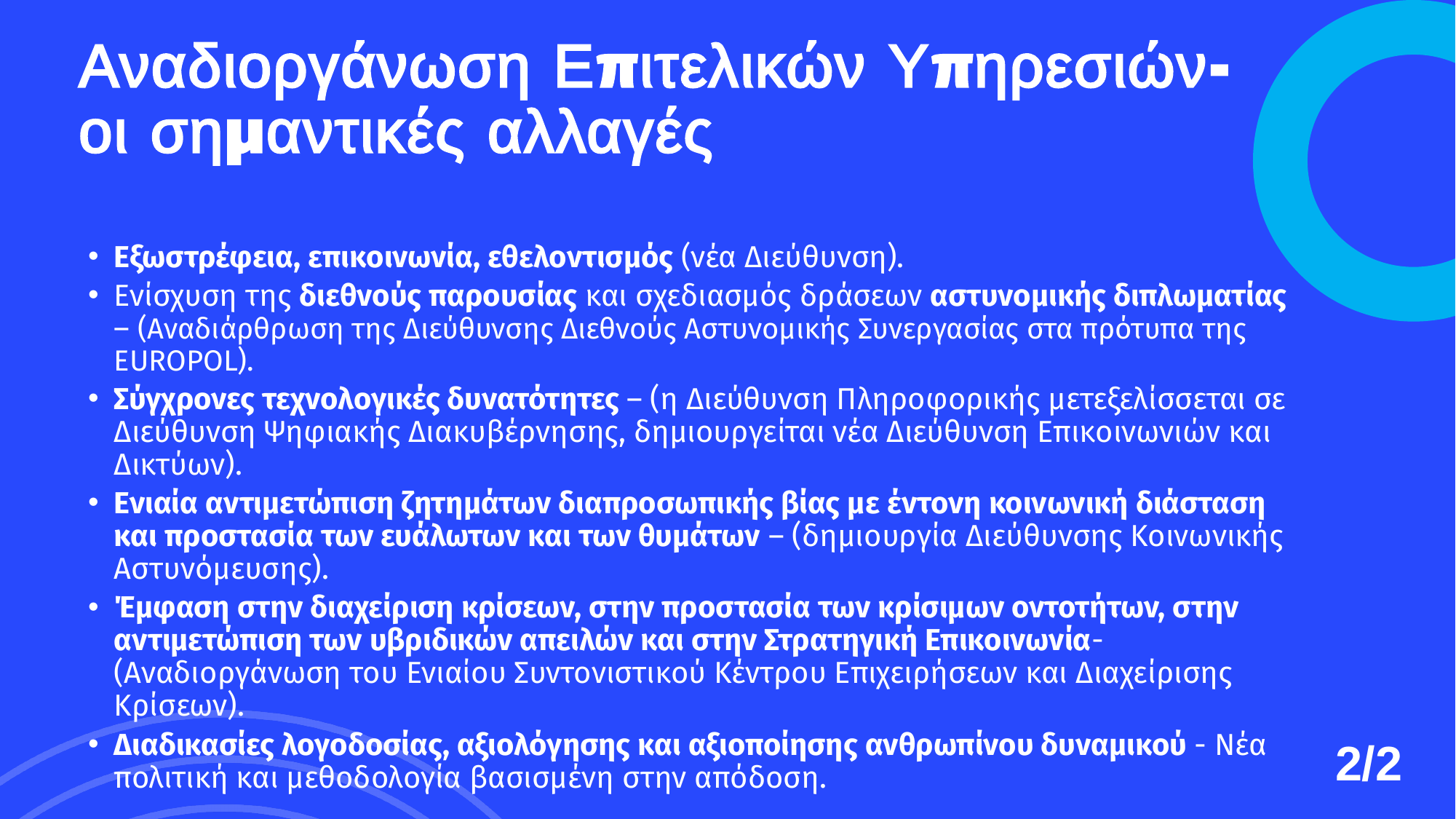

# Αναδιοργάνωση Επιτελικών Υπηρεσιών- οι σημαντικές αλλαγές
Εξωστρέφεια, επικοινωνία, εθελοντισμός (νέα Διεύθυνση).
Ενίσχυση της διεθνούς παρουσίας και σχεδιασμός δράσεων αστυνομικής διπλωματίας – (Αναδιάρθρωση της Διεύθυνσης Διεθνούς Αστυνομικής Συνεργασίας στα πρότυπα της EUROPOL).
Σύγχρονες τεχνολογικές δυνατότητες – (η Διεύθυνση Πληροφορικής μετεξελίσσεται σε Διεύθυνση Ψηφιακής Διακυβέρνησης, δημιουργείται νέα Διεύθυνση Επικοινωνιών και Δικτύων).
Ενιαία αντιμετώπιση ζητημάτων διαπροσωπικής βίας με έντονη κοινωνική διάσταση και προστασία των ευάλωτων και των θυμάτων – (δημιουργία Διεύθυνσης Κοινωνικής Αστυνόμευσης).
Έμφαση στην διαχείριση κρίσεων, στην προστασία των κρίσιμων οντοτήτων, στην αντιμετώπιση των υβριδικών απειλών και στην Στρατηγική Επικοινωνία- (Αναδιοργάνωση του Ενιαίου Συντονιστικού Κέντρου Επιχειρήσεων και Διαχείρισης Κρίσεων).
Διαδικασίες λογοδοσίας, αξιολόγησης και αξιοποίησης ανθρωπίνου δυναμικού - Νέα πολιτική και μεθοδολογία βασισμένη στην απόδοση.
2/2